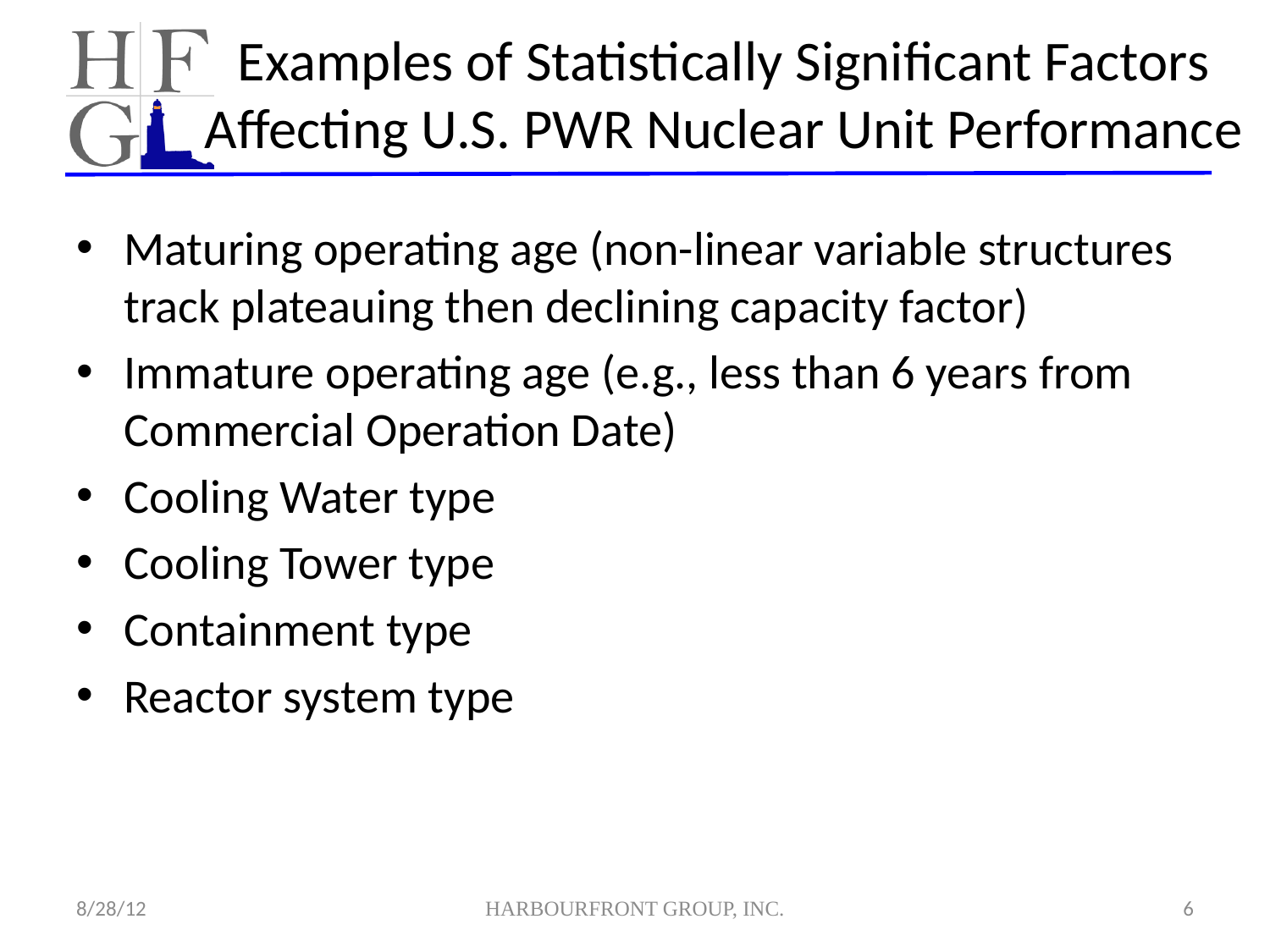

# Examples of Statistically Significant Factors Affecting U.S. PWR Nuclear Unit Performance
Maturing operating age (non-linear variable structures track plateauing then declining capacity factor)
Immature operating age (e.g., less than 6 years from Commercial Operation Date)
Cooling Water type
Cooling Tower type
Containment type
Reactor system type

8/28/12
HARBOURFRONT GROUP, INC.
6